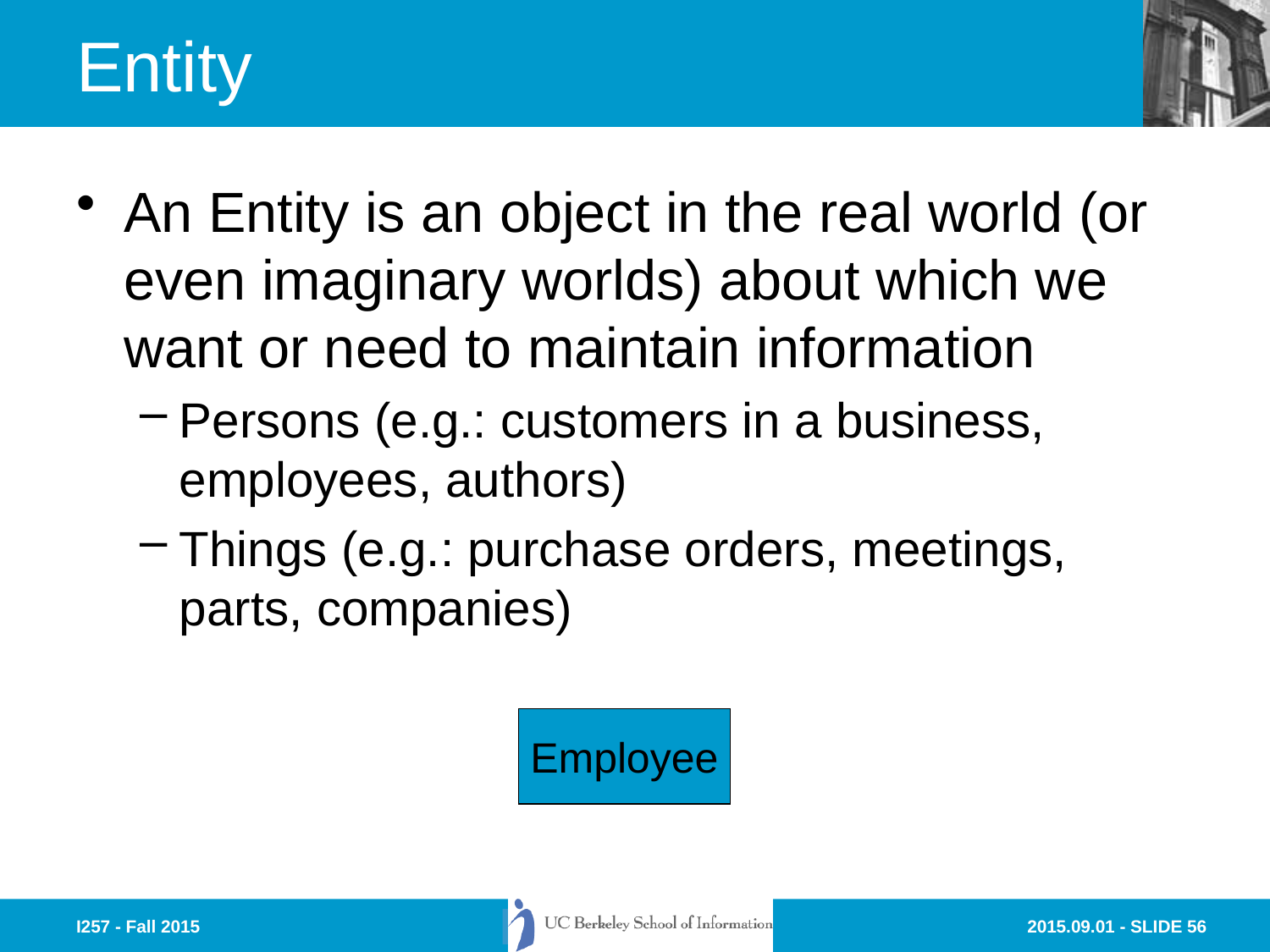

# Entity
An Entity is an object in the real world (or even imaginary worlds) about which we want or need to maintain information
Persons (e.g.: customers in a business, employees, authors)
Things (e.g.: purchase orders, meetings, parts, companies)
Employee
I257 - Fall 2015